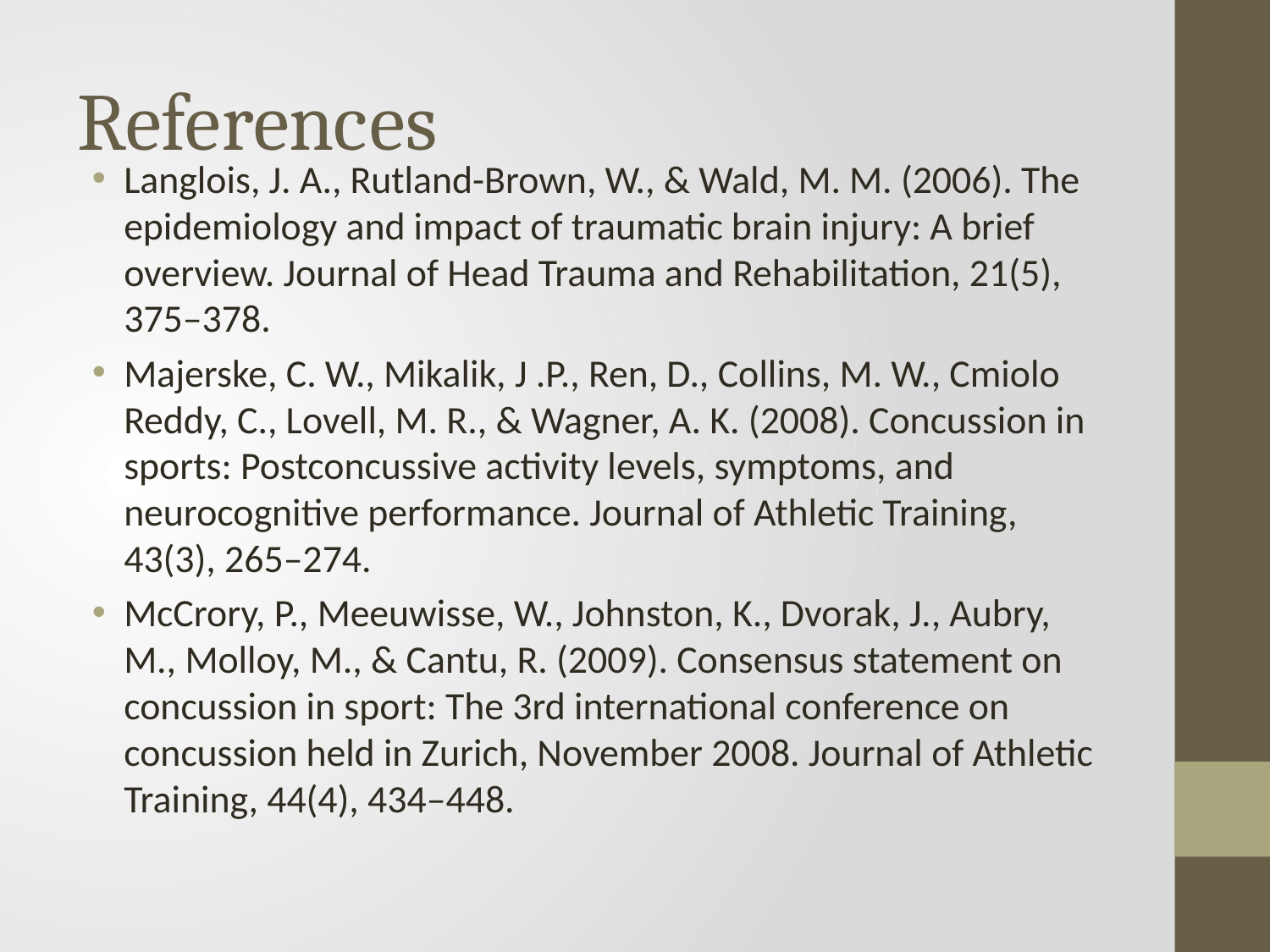

# References
Langlois, J. A., Rutland-Brown, W., & Wald, M. M. (2006). The epidemiology and impact of traumatic brain injury: A brief overview. Journal of Head Trauma and Rehabilitation, 21(5), 375–378.
Majerske, C. W., Mikalik, J .P., Ren, D., Collins, M. W., Cmiolo Reddy, C., Lovell, M. R., & Wagner, A. K. (2008). Concussion in sports: Postconcussive activity levels, symptoms, and neurocognitive performance. Journal of Athletic Training, 43(3), 265–274.
McCrory, P., Meeuwisse, W., Johnston, K., Dvorak, J., Aubry, M., Molloy, M., & Cantu, R. (2009). Consensus statement on concussion in sport: The 3rd international conference on concussion held in Zurich, November 2008. Journal of Athletic Training, 44(4), 434–448.